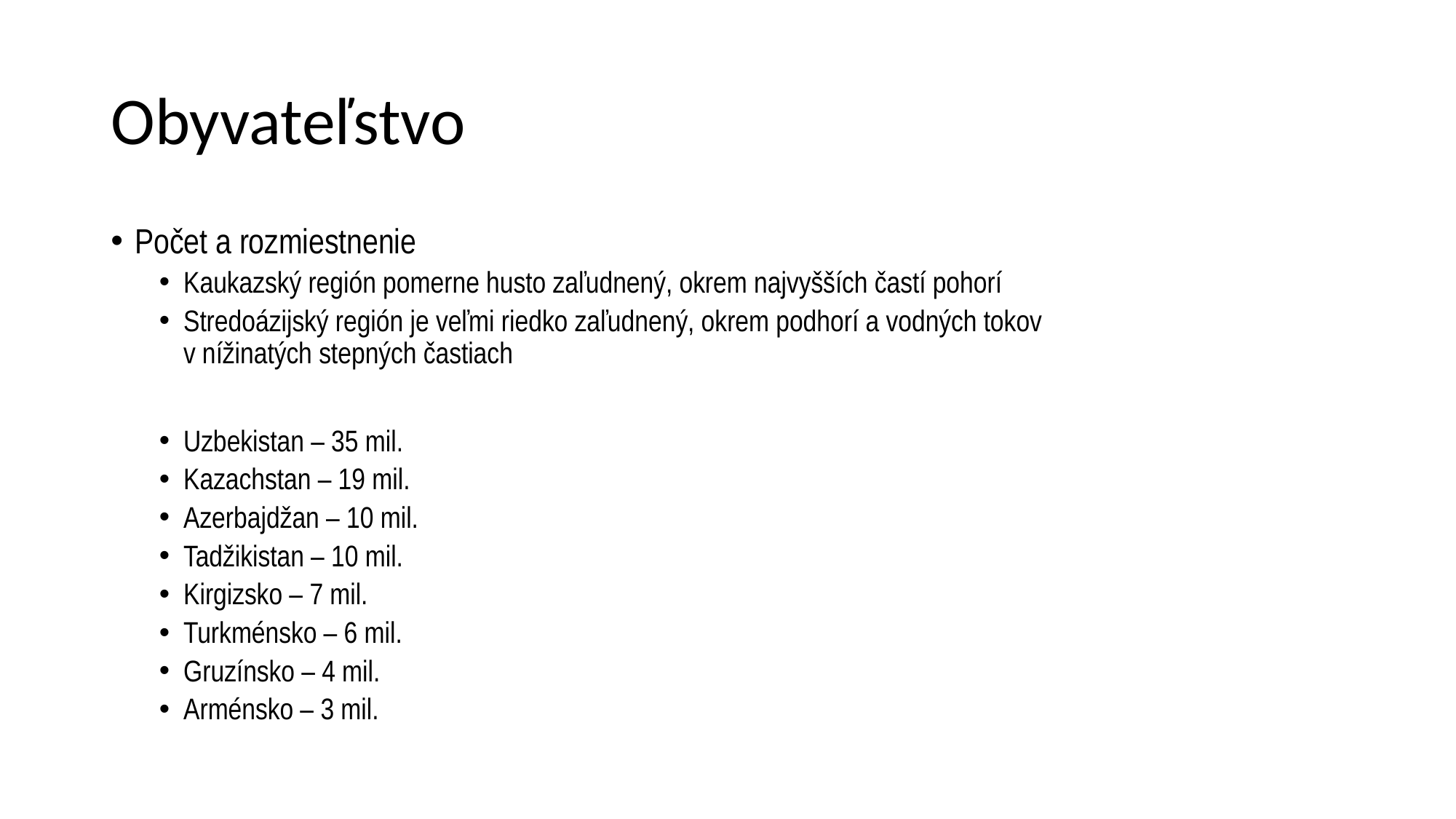

# Obyvateľstvo
Počet a rozmiestnenie
Kaukazský región pomerne husto zaľudnený, okrem najvyšších častí pohorí
Stredoázijský región je veľmi riedko zaľudnený, okrem podhorí a vodných tokov
v nížinatých stepných častiach

Uzbekistan – 35 mil.
Kazachstan – 19 mil.
Azerbajdžan – 10 mil.
Tadžikistan – 10 mil.
Kirgizsko – 7 mil.
Turkménsko – 6 mil.
Gruzínsko – 4 mil.
Arménsko – 3 mil.